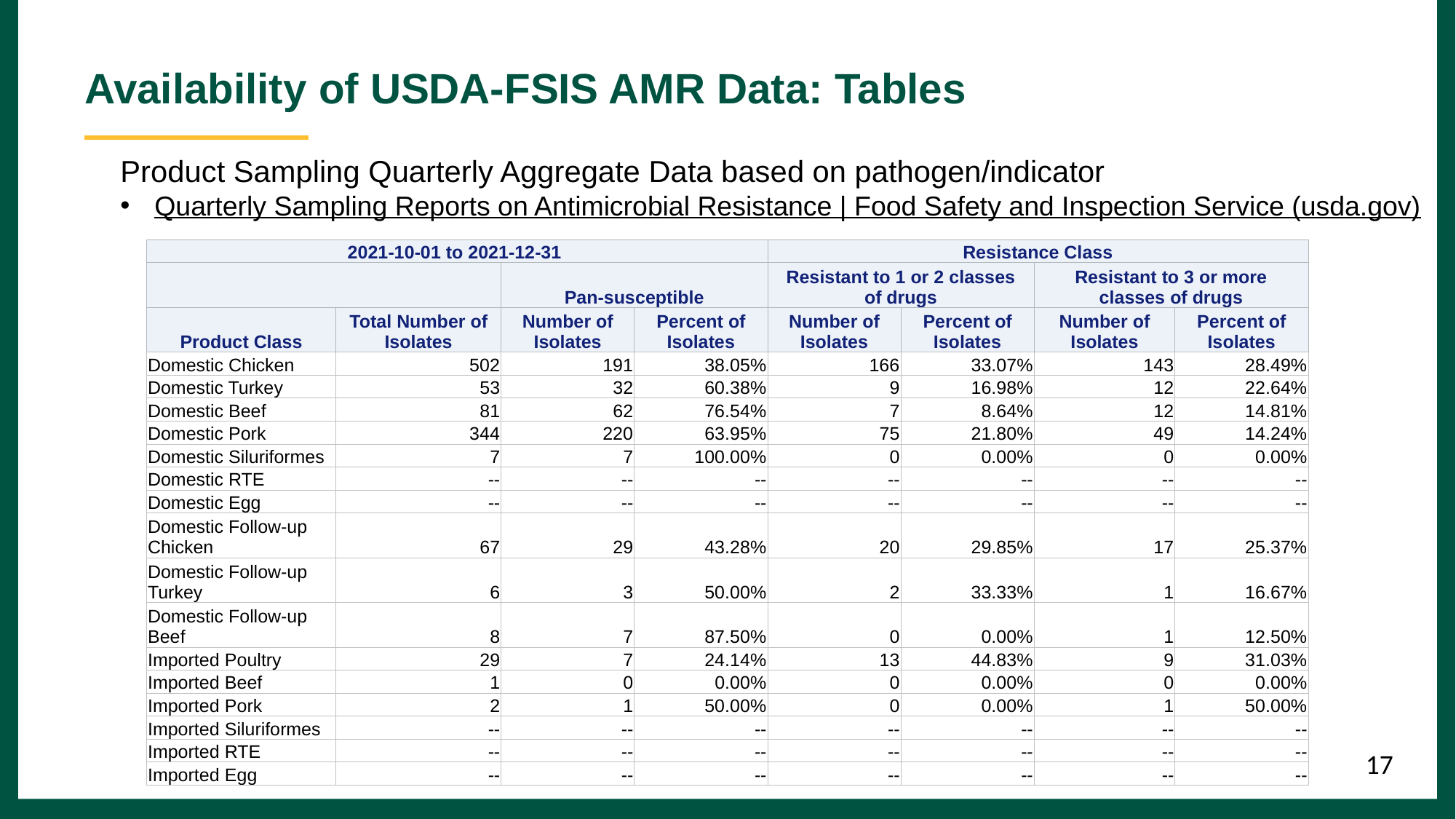

Availability of USDA-FSIS AMR Data: Tables
Product Sampling Quarterly Aggregate Data based on pathogen/indicator
Quarterly Sampling Reports on Antimicrobial Resistance | Food Safety and Inspection Service (usda.gov)
| 2021-10-01 to 2021-12-31 |  |  |  | Resistance Class |  |  |  |
| --- | --- | --- | --- | --- | --- | --- | --- |
|  |  | Pan-susceptible |  | Resistant to 1 or 2 classes of drugs |  | Resistant to 3 or more classes of drugs |  |
| Product Class | Total Number of Isolates | Number of Isolates | Percent of Isolates | Number of Isolates | Percent of Isolates | Number of Isolates | Percent of Isolates |
| Domestic Chicken | 502 | 191 | 38.05% | 166 | 33.07% | 143 | 28.49% |
| Domestic Turkey | 53 | 32 | 60.38% | 9 | 16.98% | 12 | 22.64% |
| Domestic Beef | 81 | 62 | 76.54% | 7 | 8.64% | 12 | 14.81% |
| Domestic Pork | 344 | 220 | 63.95% | 75 | 21.80% | 49 | 14.24% |
| Domestic Siluriformes | 7 | 7 | 100.00% | 0 | 0.00% | 0 | 0.00% |
| Domestic RTE | -- | -- | -- | -- | -- | -- | -- |
| Domestic Egg | -- | -- | -- | -- | -- | -- | -- |
| Domestic Follow-up Chicken | 67 | 29 | 43.28% | 20 | 29.85% | 17 | 25.37% |
| Domestic Follow-up Turkey | 6 | 3 | 50.00% | 2 | 33.33% | 1 | 16.67% |
| Domestic Follow-up Beef | 8 | 7 | 87.50% | 0 | 0.00% | 1 | 12.50% |
| Imported Poultry | 29 | 7 | 24.14% | 13 | 44.83% | 9 | 31.03% |
| Imported Beef | 1 | 0 | 0.00% | 0 | 0.00% | 0 | 0.00% |
| Imported Pork | 2 | 1 | 50.00% | 0 | 0.00% | 1 | 50.00% |
| Imported Siluriformes | -- | -- | -- | -- | -- | -- | -- |
| Imported RTE | -- | -- | -- | -- | -- | -- | -- |
| Imported Egg | -- | -- | -- | -- | -- | -- | -- |
17